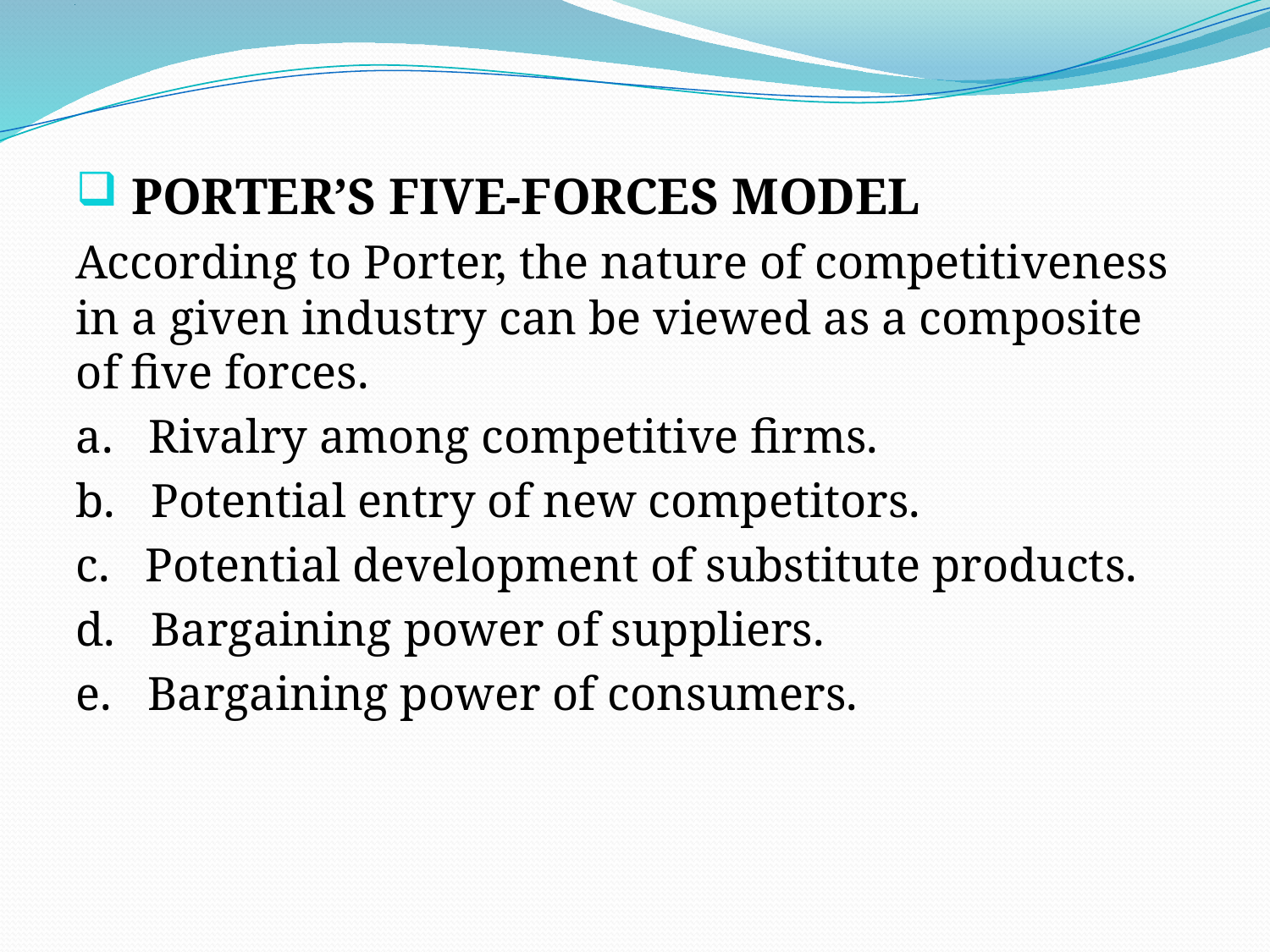

# .
 PORTER’S FIVE-FORCES MODEL
According to Porter, the nature of competitiveness in a given industry can be viewed as a composite of five forces.
a.   Rivalry among competitive firms.
b.   Potential entry of new competitors.
c.   Potential development of substitute products.
d.   Bargaining power of suppliers.
e.   Bargaining power of consumers.